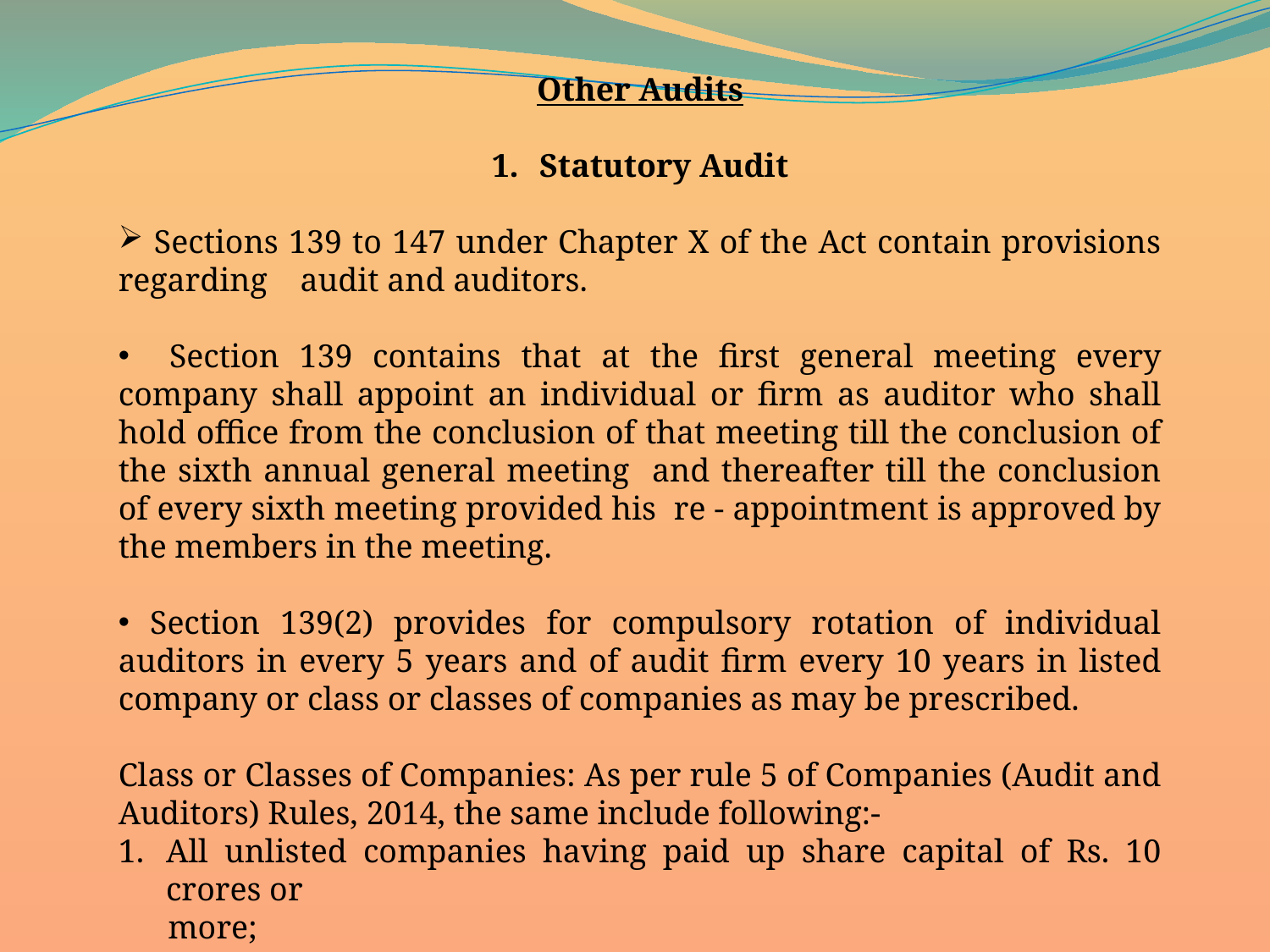

Other Audits

Statutory Audit

 Sections 139 to 147 under Chapter X of the Act contain provisions regarding    audit and auditors.

  Section 139 contains that at the first general meeting every company shall appoint an individual or firm as auditor who shall hold office from the conclusion of that meeting till the conclusion of the sixth annual general meeting  and thereafter till the conclusion of every sixth meeting provided his  re - appointment is approved by the members in the meeting.

 Section 139(2) provides for compulsory rotation of individual auditors in every 5 years and of audit firm every 10 years in listed company or class or classes of companies as may be prescribed.

Class or Classes of Companies: As per rule 5 of Companies (Audit and Auditors) Rules, 2014, the same include following:-
All unlisted companies having paid up share capital of Rs. 10 crores or
      more;
All private companies having paid up capital of Rs. 20 crores or more;